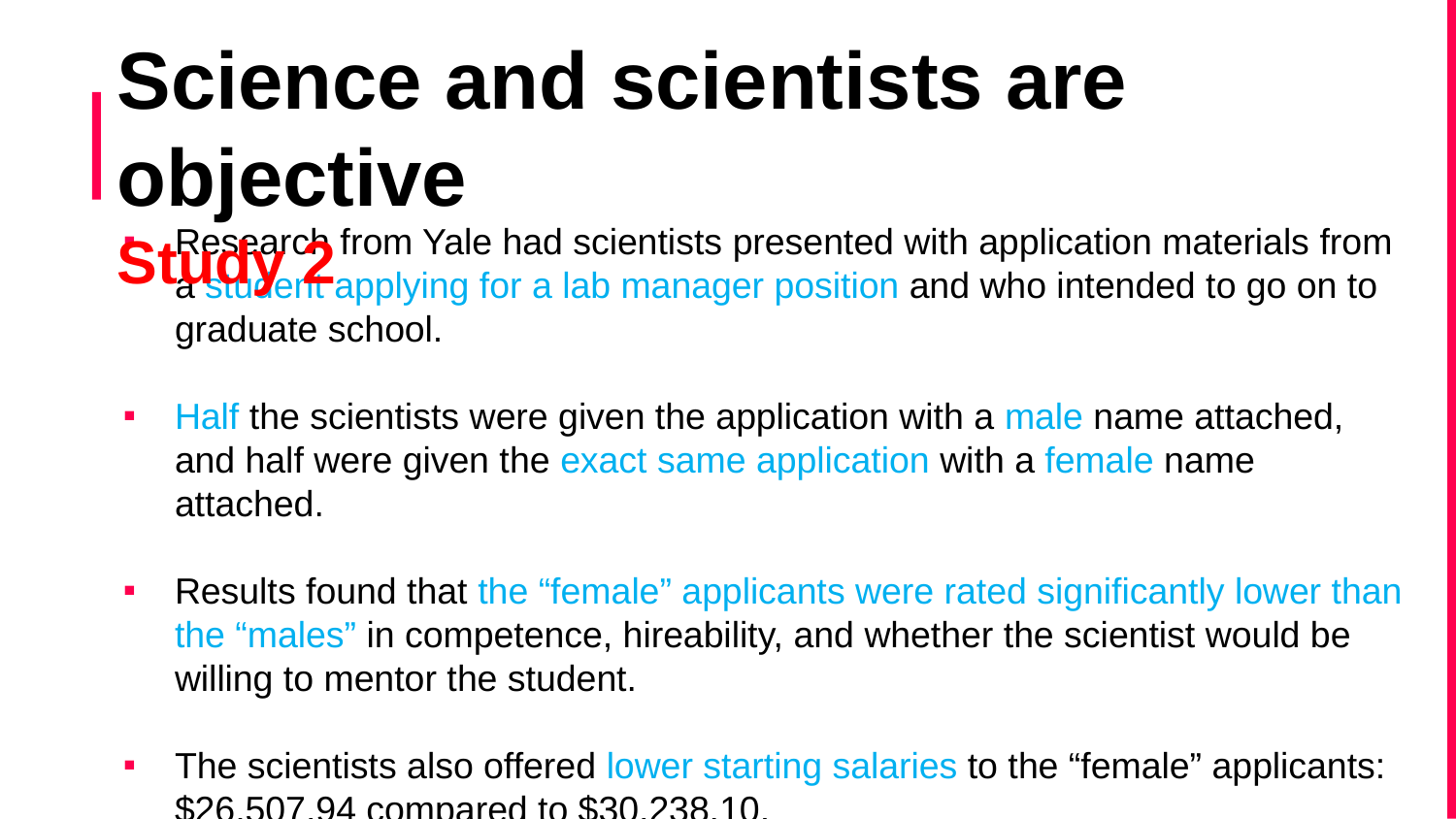

# Science and scientists are objective Study 2
Research from Yale had scientists presented with application materials from a student applying for a lab manager position and who intended to go on to graduate school.

Half the scientists were given the application with a male name attached, and half were given the exact same application with a female name attached.

Results found that the “female” applicants were rated significantly lower than the “males” in competence, hireability, and whether the scientist would be willing to mentor the student.

The scientists also offered lower starting salaries to the “female” applicants: $26,507.94 compared to $30,238.10.